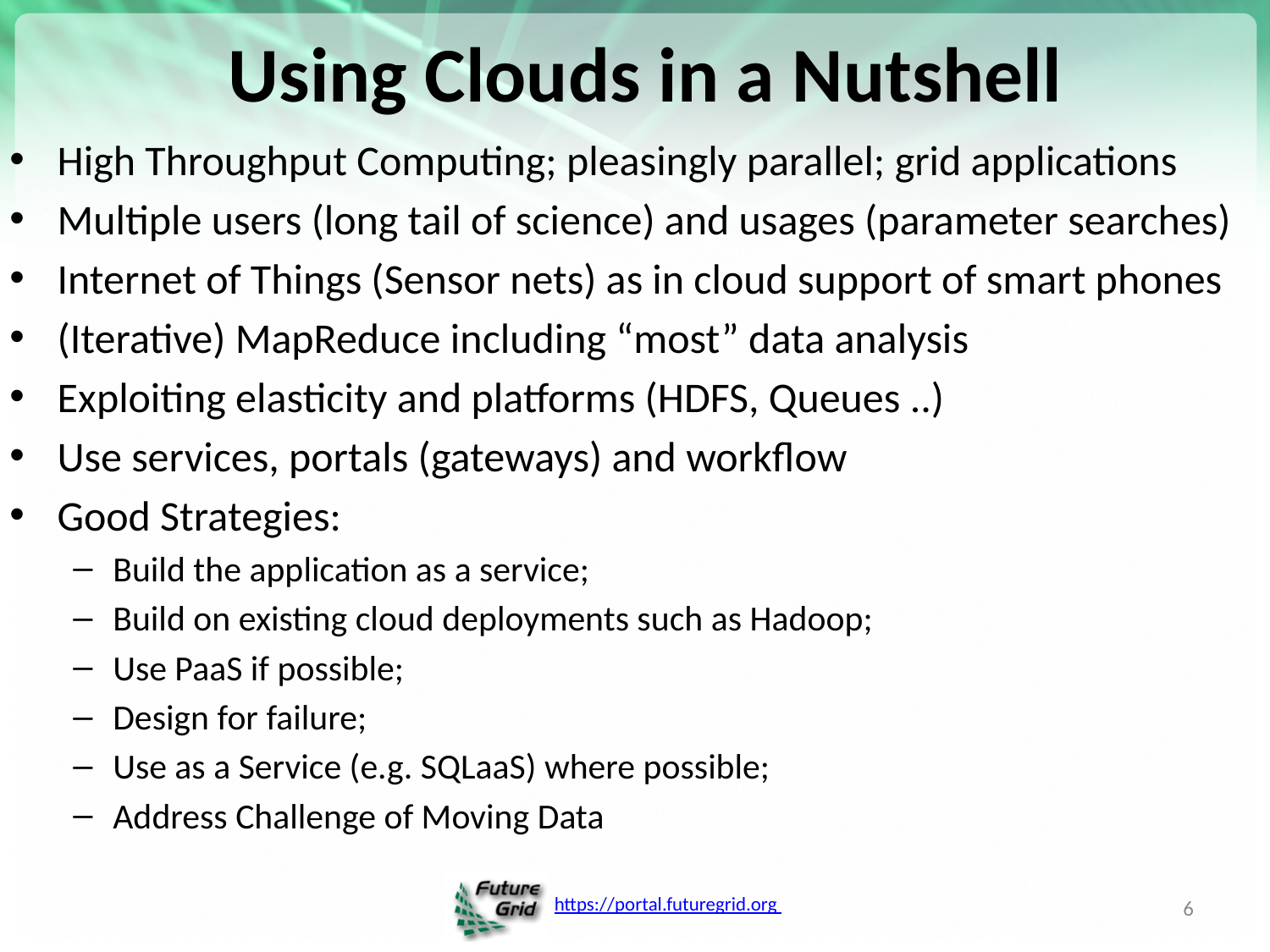

# Using Clouds in a Nutshell
High Throughput Computing; pleasingly parallel; grid applications
Multiple users (long tail of science) and usages (parameter searches)
Internet of Things (Sensor nets) as in cloud support of smart phones
(Iterative) MapReduce including “most” data analysis
Exploiting elasticity and platforms (HDFS, Queues ..)
Use services, portals (gateways) and workflow
Good Strategies:
Build the application as a service;
Build on existing cloud deployments such as Hadoop;
Use PaaS if possible;
Design for failure;
Use as a Service (e.g. SQLaaS) where possible;
Address Challenge of Moving Data
6